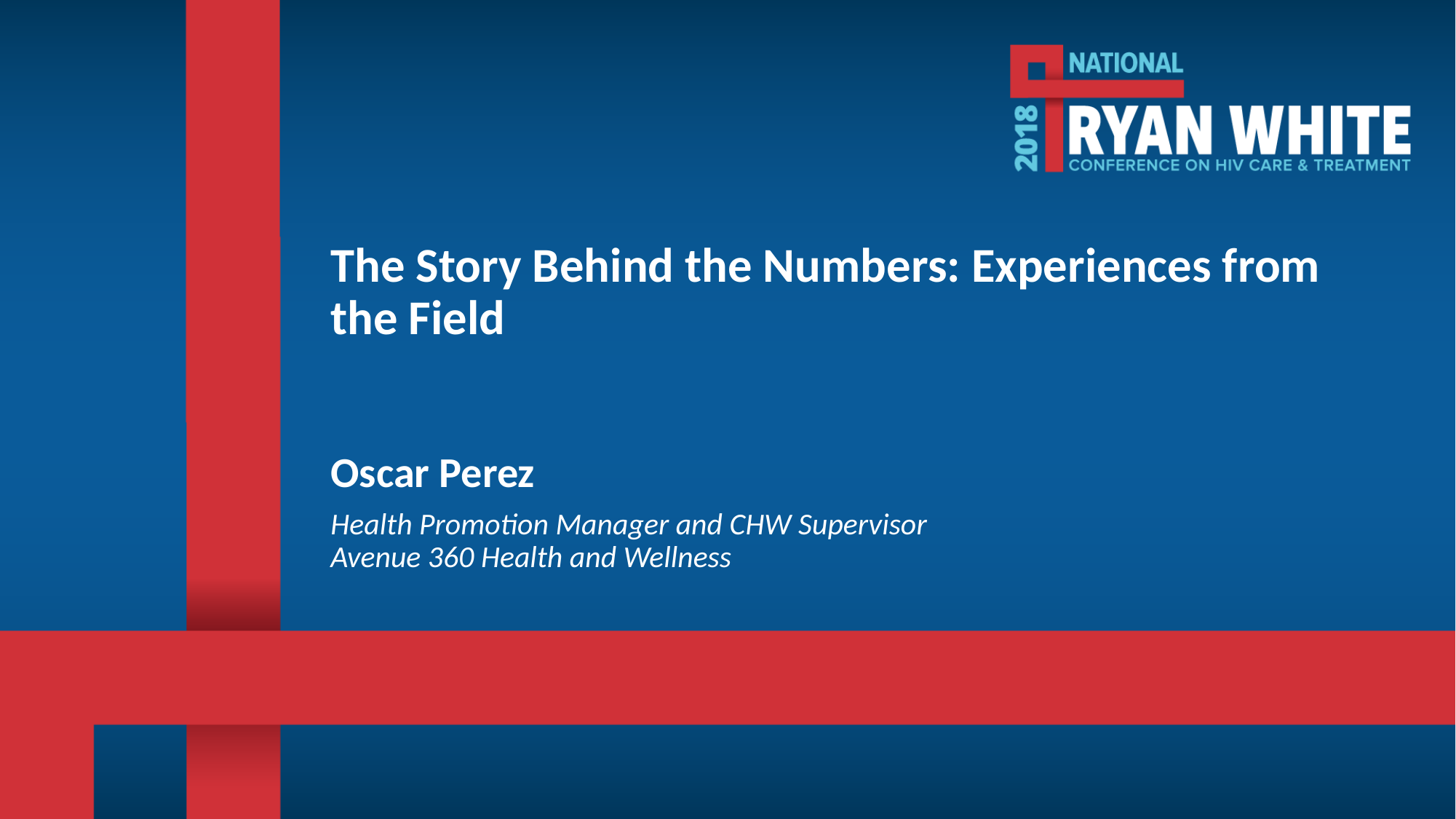

# The Story Behind the Numbers: Experiences from the Field
Oscar Perez
Health Promotion Manager and CHW Supervisor
Avenue 360 Health and Wellness